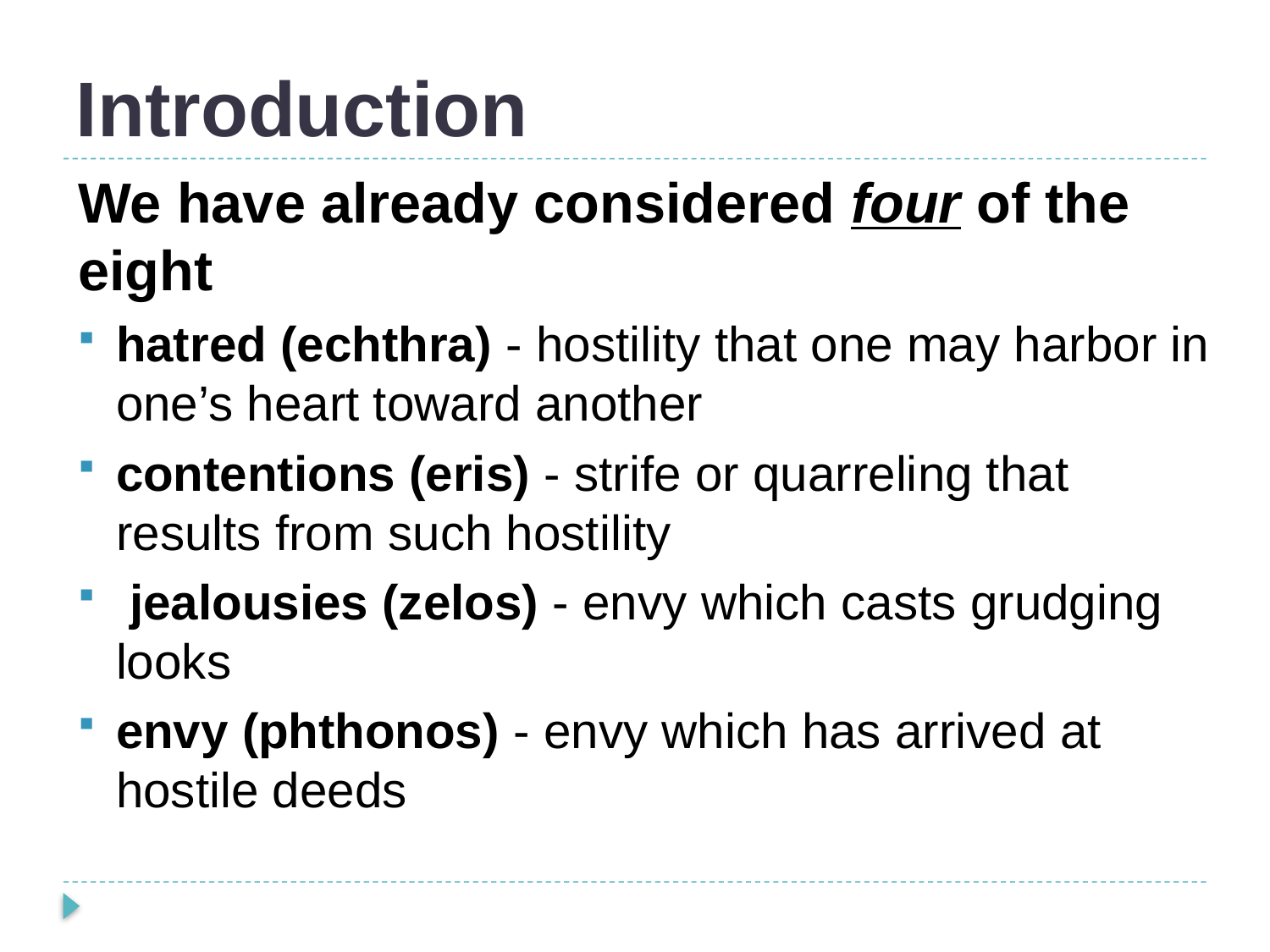

# Introduction
We have already considered four of the eight
hatred (echthra) - hostility that one may harbor in one’s heart toward another
contentions (eris) - strife or quarreling that results from such hostility
 jealousies (zelos) - envy which casts grudging looks
envy (phthonos) - envy which has arrived at hostile deeds